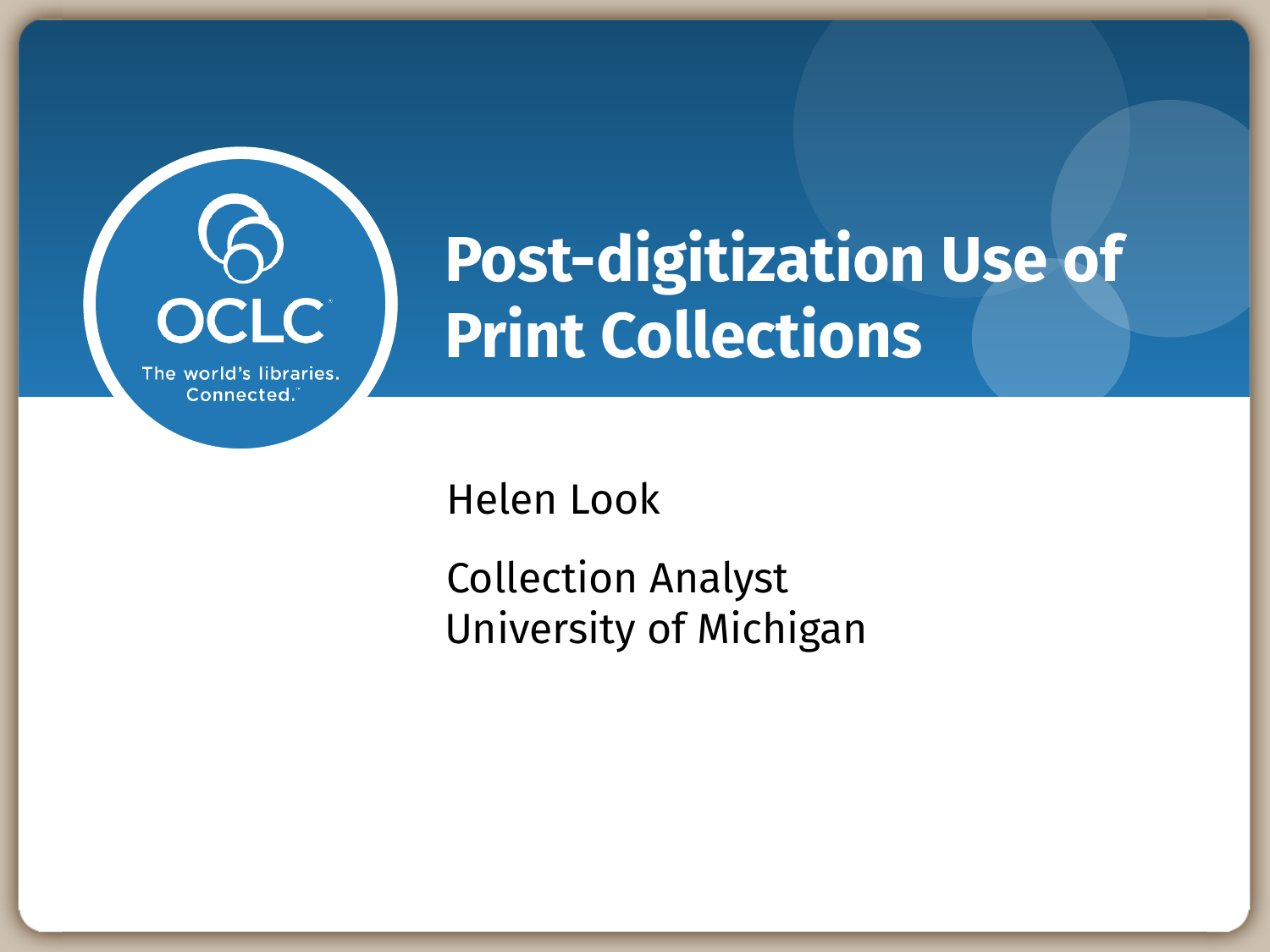

# Post-digitization Use of Print Collections
Helen Look
Collection Analyst
University of Michigan